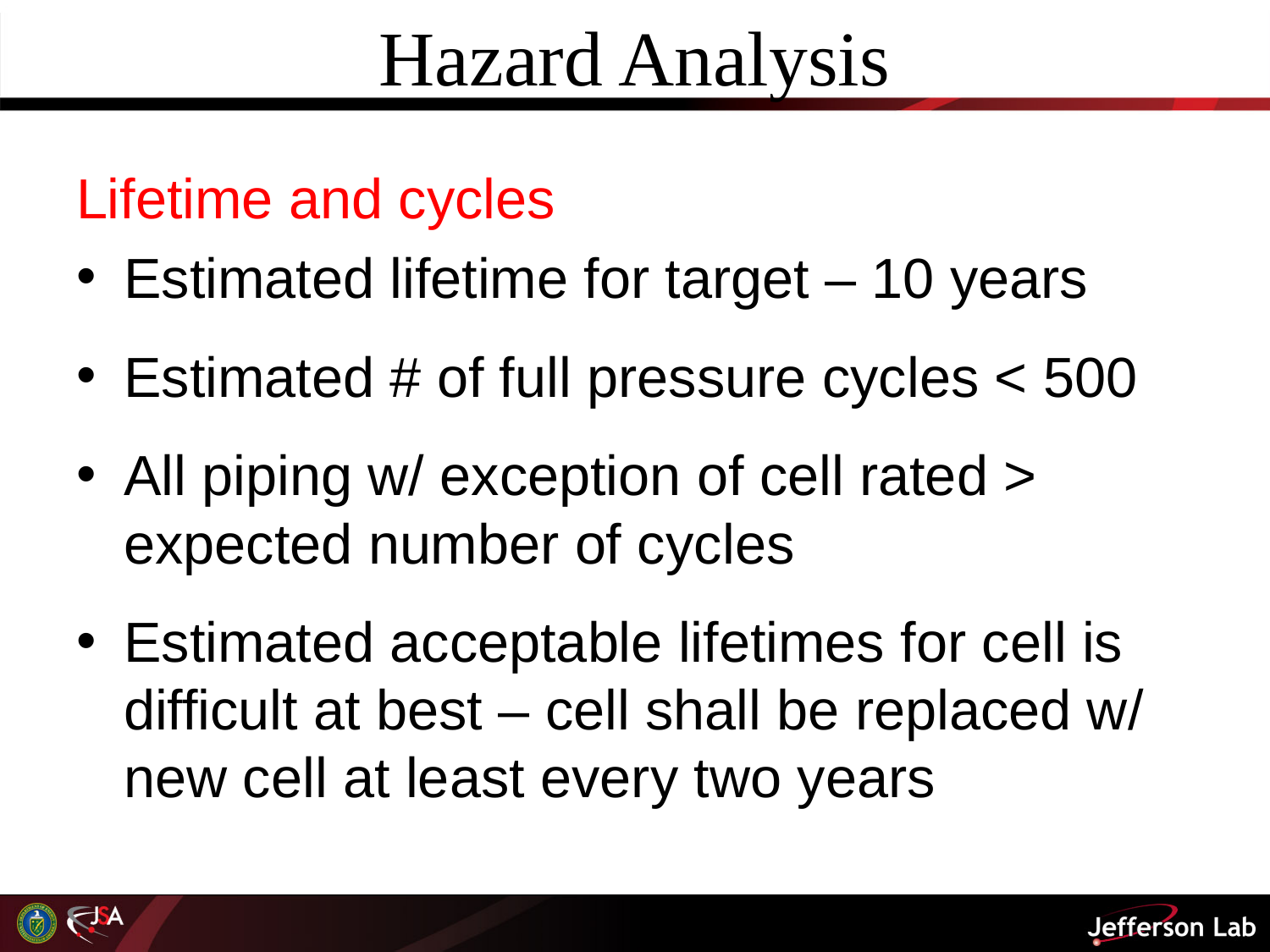

# Hazard Analysis
Lifetime and cycles
Estimated lifetime for target – 10 years

Estimated # of full pressure cycles < 500

All piping w/ exception of cell rated > expected number of cycles

Estimated acceptable lifetimes for cell is difficult at best – cell shall be replaced w/ new cell at least every two years